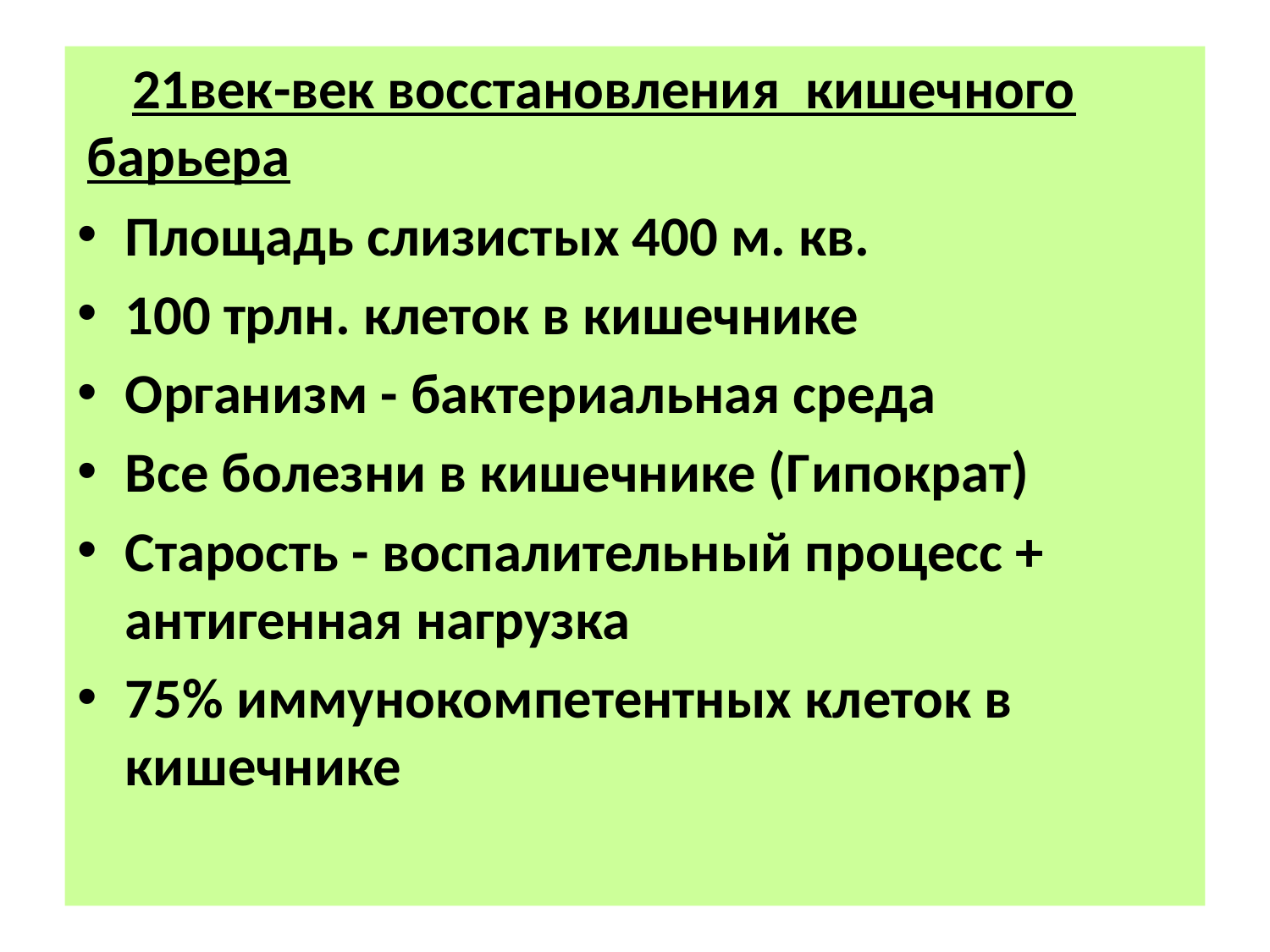

#
    21век-век восстановления  кишечного барьера
Площадь слизистых 400 м. кв.
100 трлн. клеток в кишечнике
Организм - бактериальная среда
Все болезни в кишечнике (Гипократ)
Старость - воспалительный процесс + антигенная нагрузка
75% иммунокомпетентных клеток в кишечнике